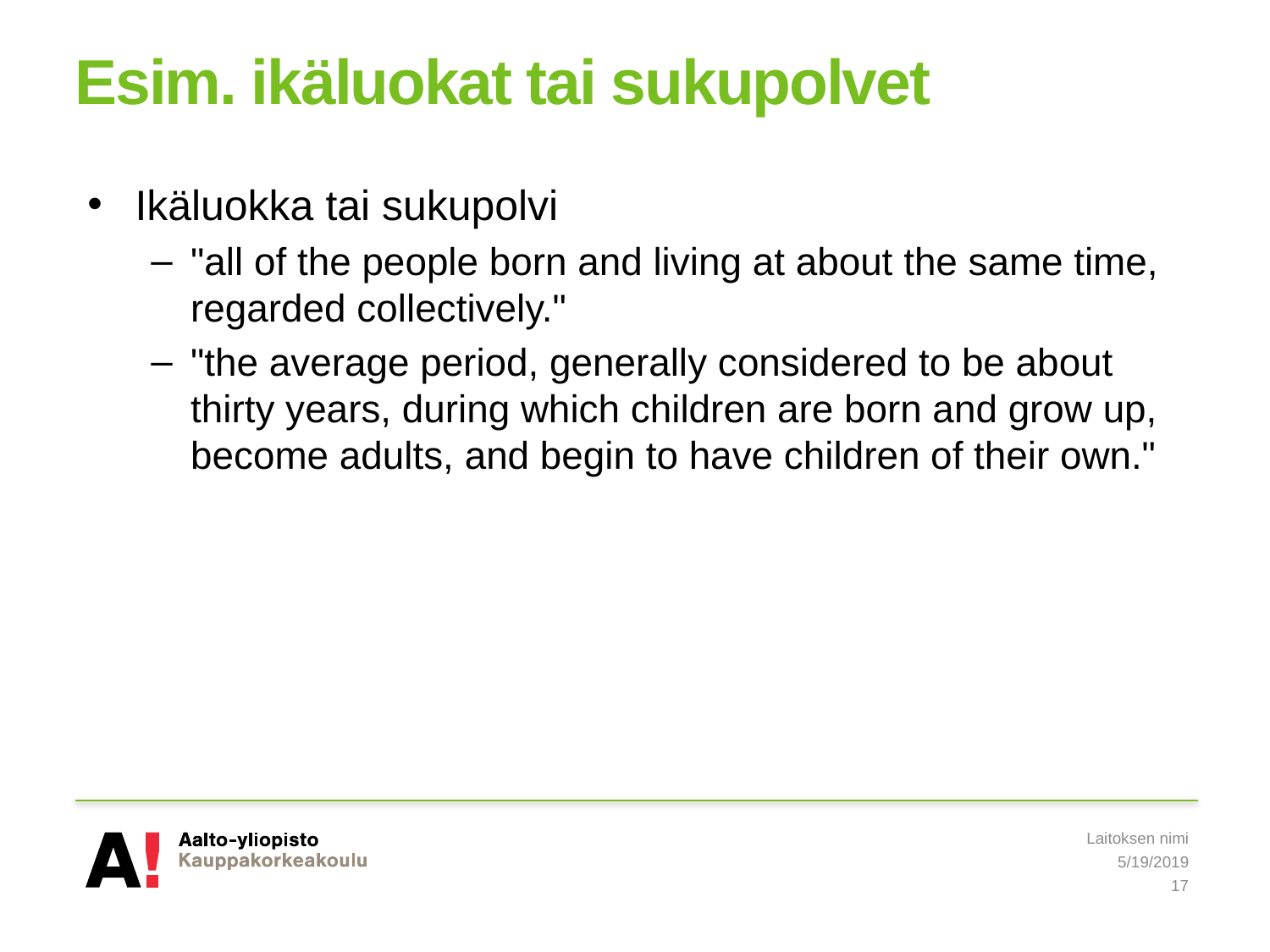

# Esim. ikäluokat tai sukupolvet
Ikäluokka tai sukupolvi
"all of the people born and living at about the same time, regarded collectively."
"the average period, generally considered to be about thirty years, during which children are born and grow up, become adults, and begin to have children of their own."
Laitoksen nimi
5/19/2019
17